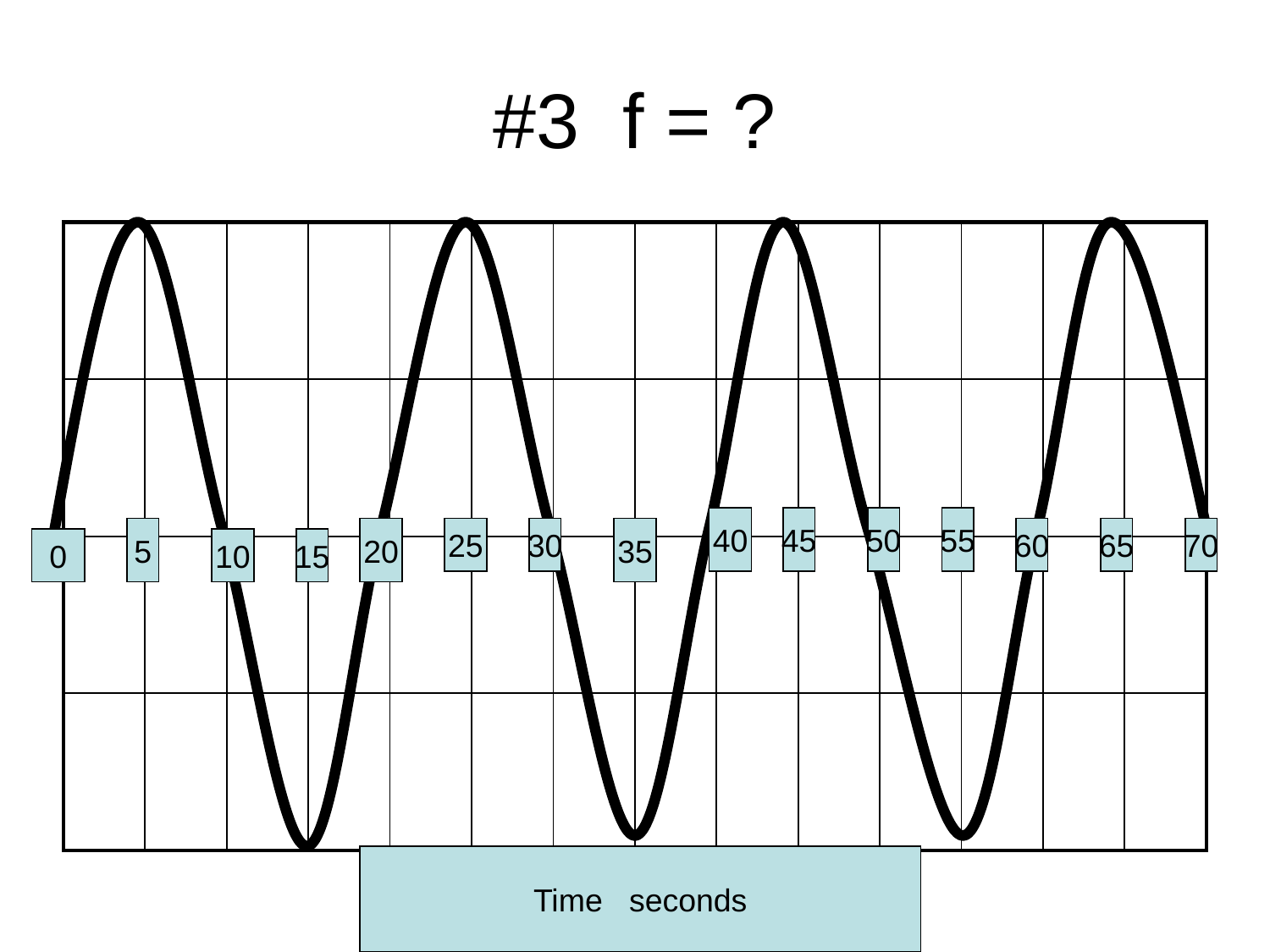

# #3  f = ?

|  |  |  |  |  |  |  |  |  |  |  |  |  |  |
| --- | --- | --- | --- | --- | --- | --- | --- | --- | --- | --- | --- | --- | --- |
|  |  |  |  |  |  |  |  |  |  |  |  |  |  |
|  |  |  |  |  |  |  |  |  |  |  |  |  |  |
|  |  |  |  |  |  |  |  |  |  |  |  |  |  |
40
45
50
55
5
20
25
30
35
60
65
70
0
10
15
Time   seconds